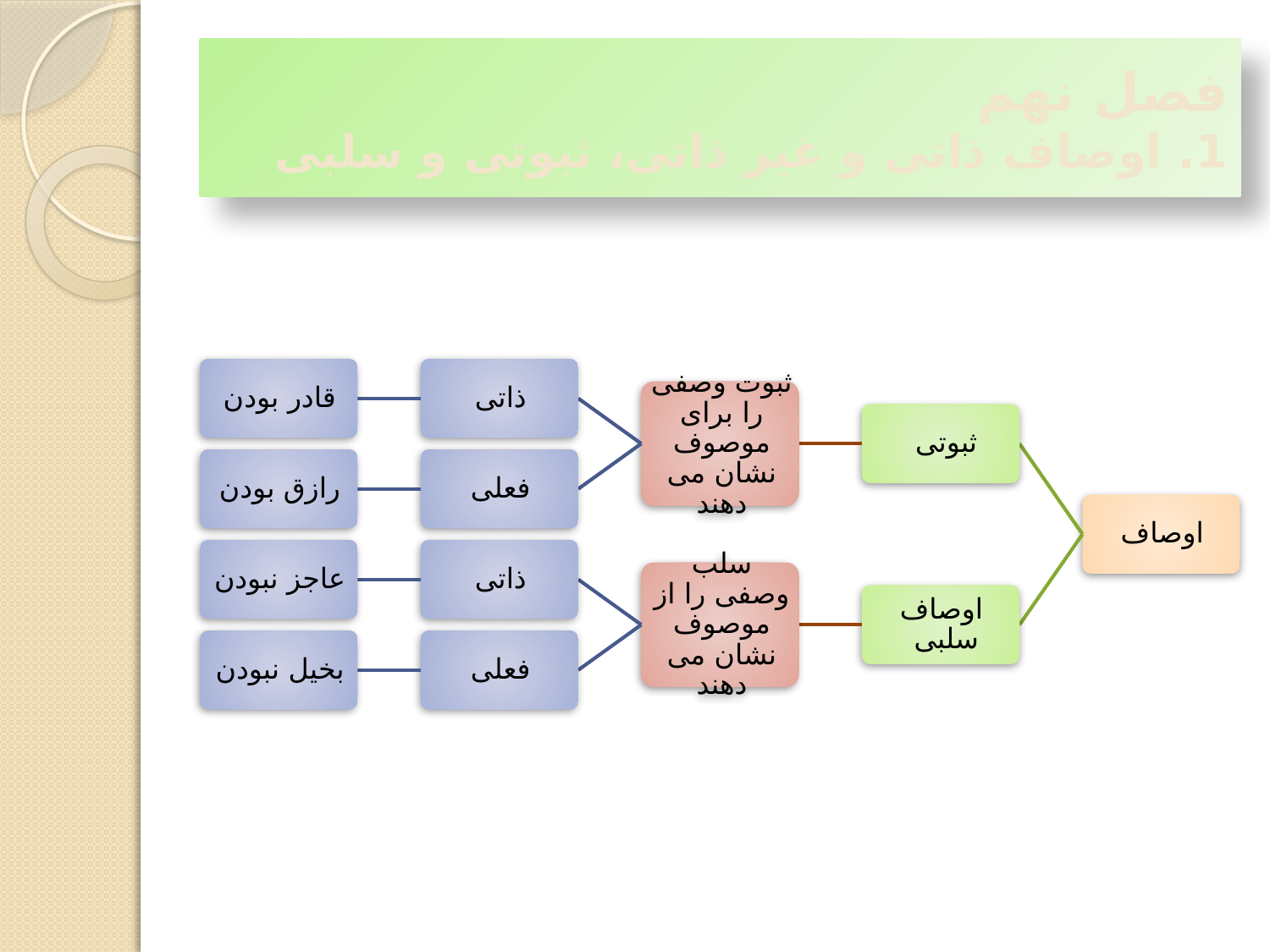

# فصل نهم 1. اوصاف ذاتی و غیر ذاتی، ثبوتی و سلبی
اوصاف

ثبوتی

ثبوت وصفی را برای موصوف نشان می دهند

ذاتی

قادر بودن

فعلی

رازق بودن

اوصاف سلبی

سلب وصفی را از موصوف نشان می دهند

ذاتی

عاجز نبودن

فعلی

بخیل نبودن